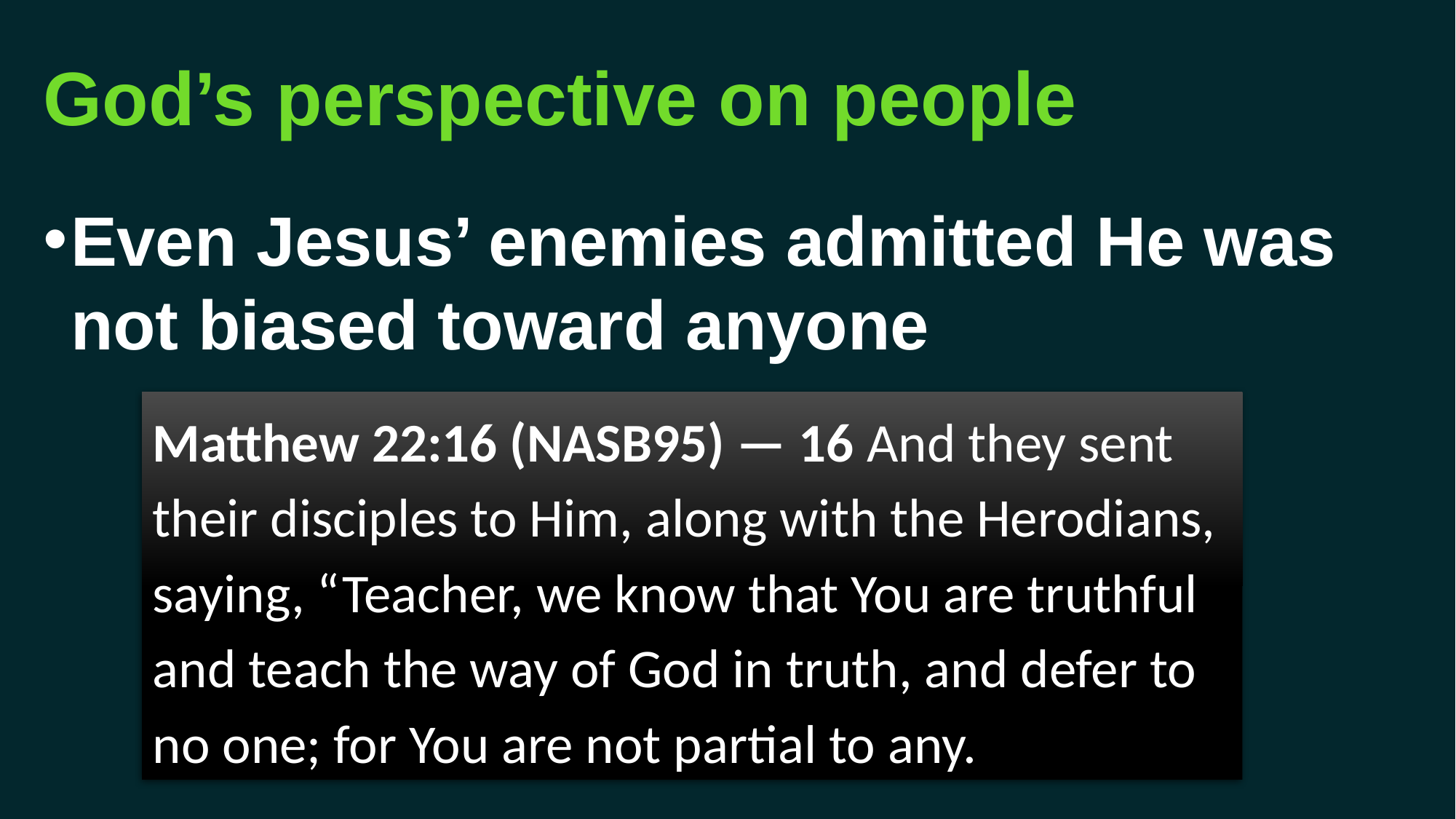

# God’s perspective on people
Even Jesus’ enemies admitted He was not biased toward anyone
Matthew 22:16 (NASB95) — 16 And they sent their disciples to Him, along with the Herodians, saying, “Teacher, we know that You are truthful and teach the way of God in truth, and defer to no one; for You are not partial to any.